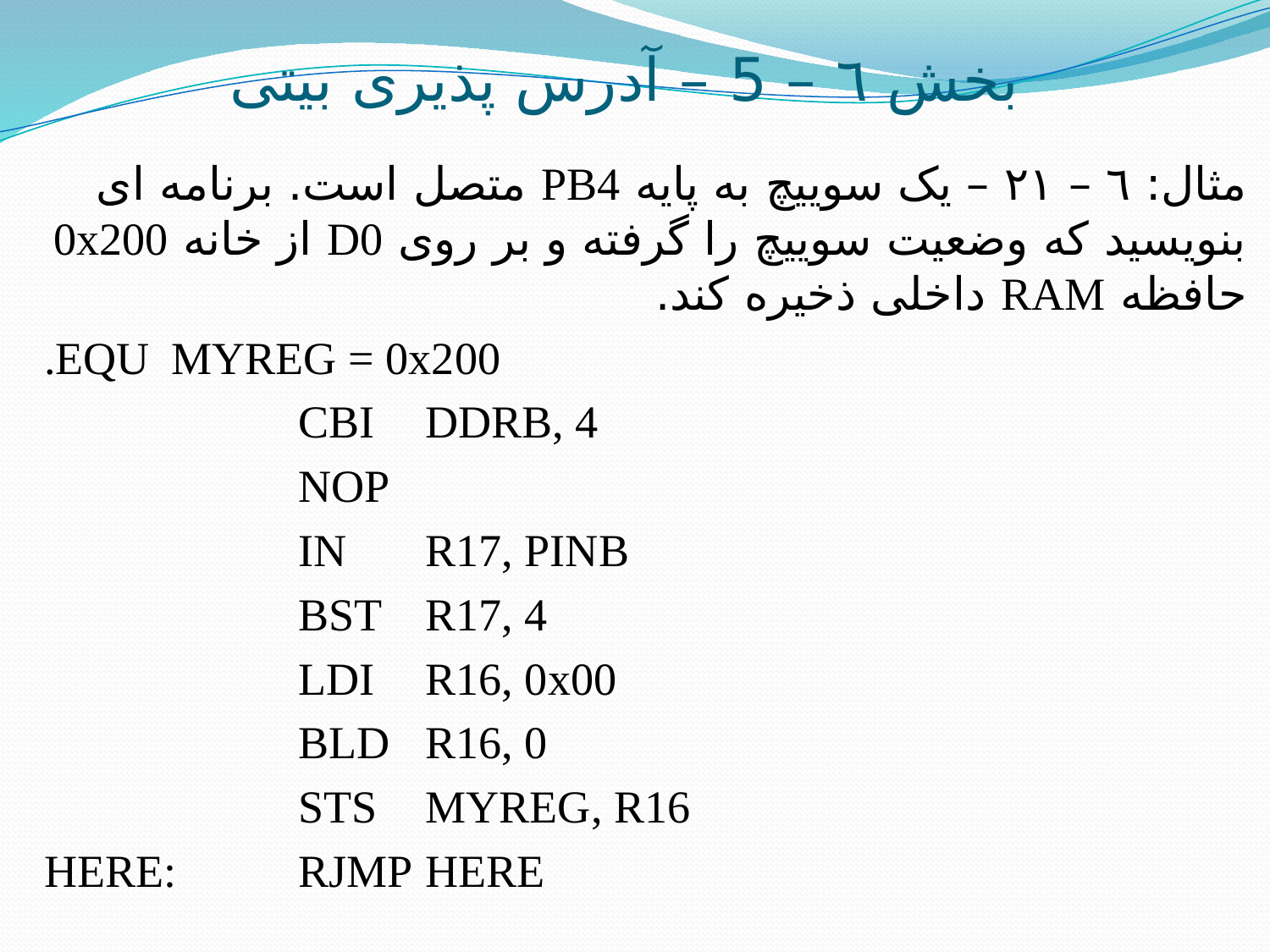

# بخش ٦ – 5 – آدرس پذیری بیتی
مثال: ٦ – ٢١ – یک سوییچ به پایه PB4 متصل است. برنامه ای بنویسید که وضعیت سوییچ را گرفته و بر روی D0 از خانه 0x200 حافظه RAM داخلی ذخیره کند.
.EQU	MYREG = 0x200
		CBI	DDRB, 4
		NOP
		IN	R17, PINB
		BST	R17, 4
		LDI	R16, 0x00
		BLD	R16, 0
		STS	MYREG, R16
HERE:	RJMP	HERE